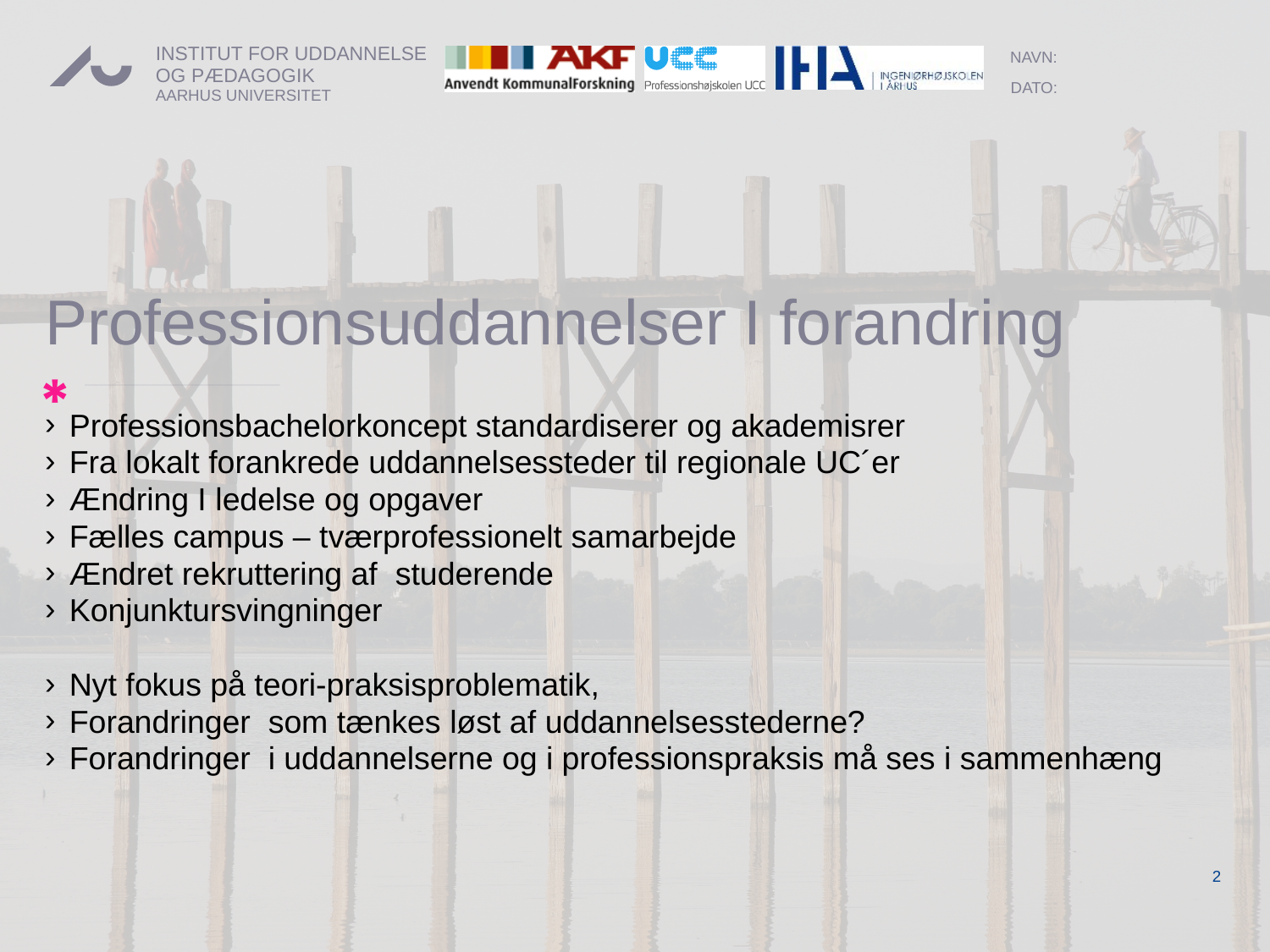

# Professionsuddannelser I forandring
Professionsbachelorkoncept standardiserer og akademisrer
Fra lokalt forankrede uddannelsessteder til regionale UC´er
Ændring I ledelse og opgaver
Fælles campus – tværprofessionelt samarbejde
Ændret rekruttering af  studerende
Konjunktursvingninger

Nyt fokus på teori-praksisproblematik,
Forandringer  som tænkes løst af uddannelsesstederne?
Forandringer  i uddannelserne og i professionspraksis må ses i sammenhæng

2